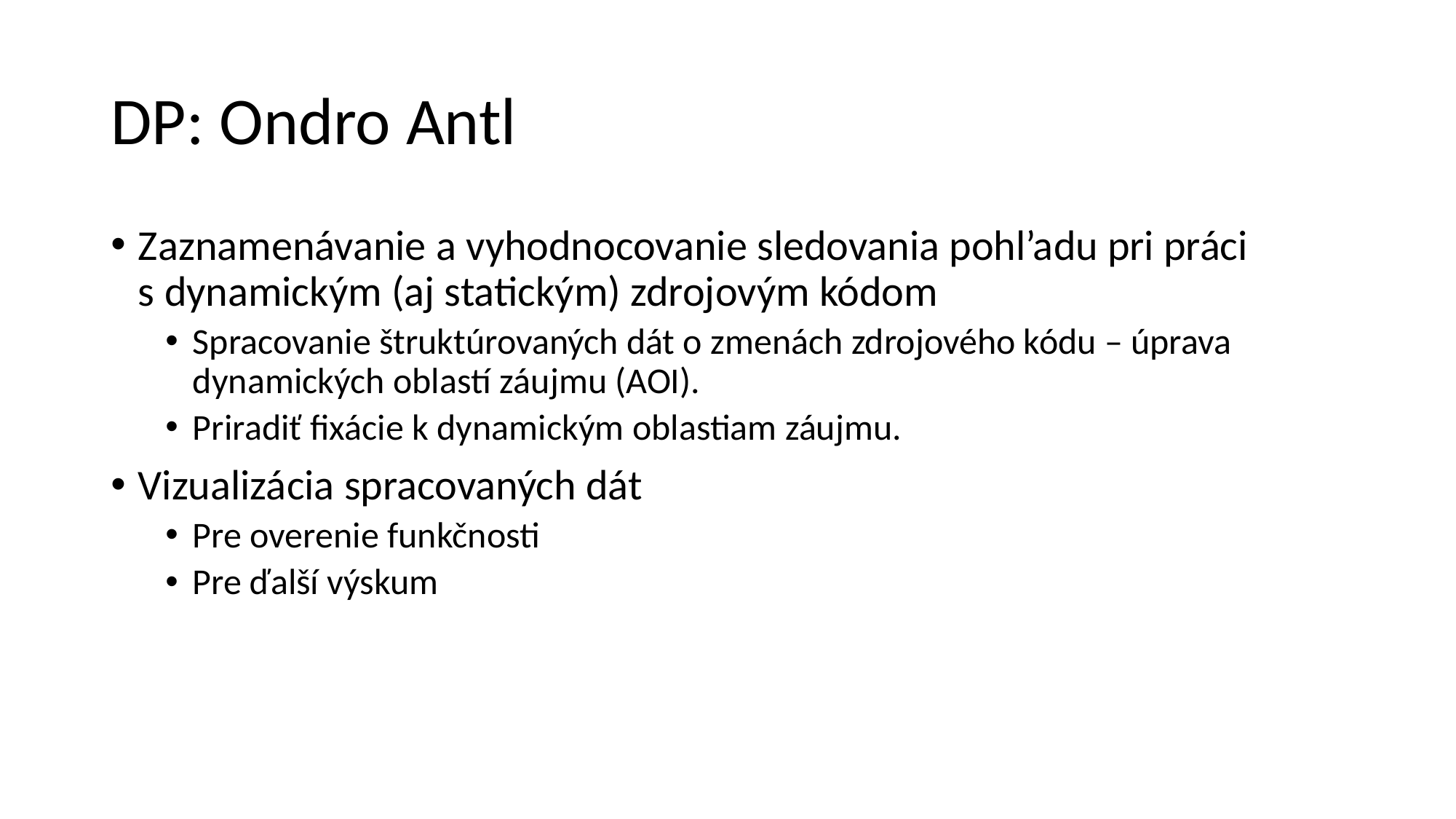

# DP: Ondro Antl
Zaznamenávanie a vyhodnocovanie sledovania pohl’adu pri práci
s dynamickým (aj statickým) zdrojovým kódom
Spracovanie štruktúrovaných dát o zmenách zdrojového kódu – úprava dynamických oblastí záujmu (AOI).
Priradiť fixácie k dynamickým oblastiam záujmu.
Vizualizácia spracovaných dát
Pre overenie funkčnosti
Pre ďalší výskum